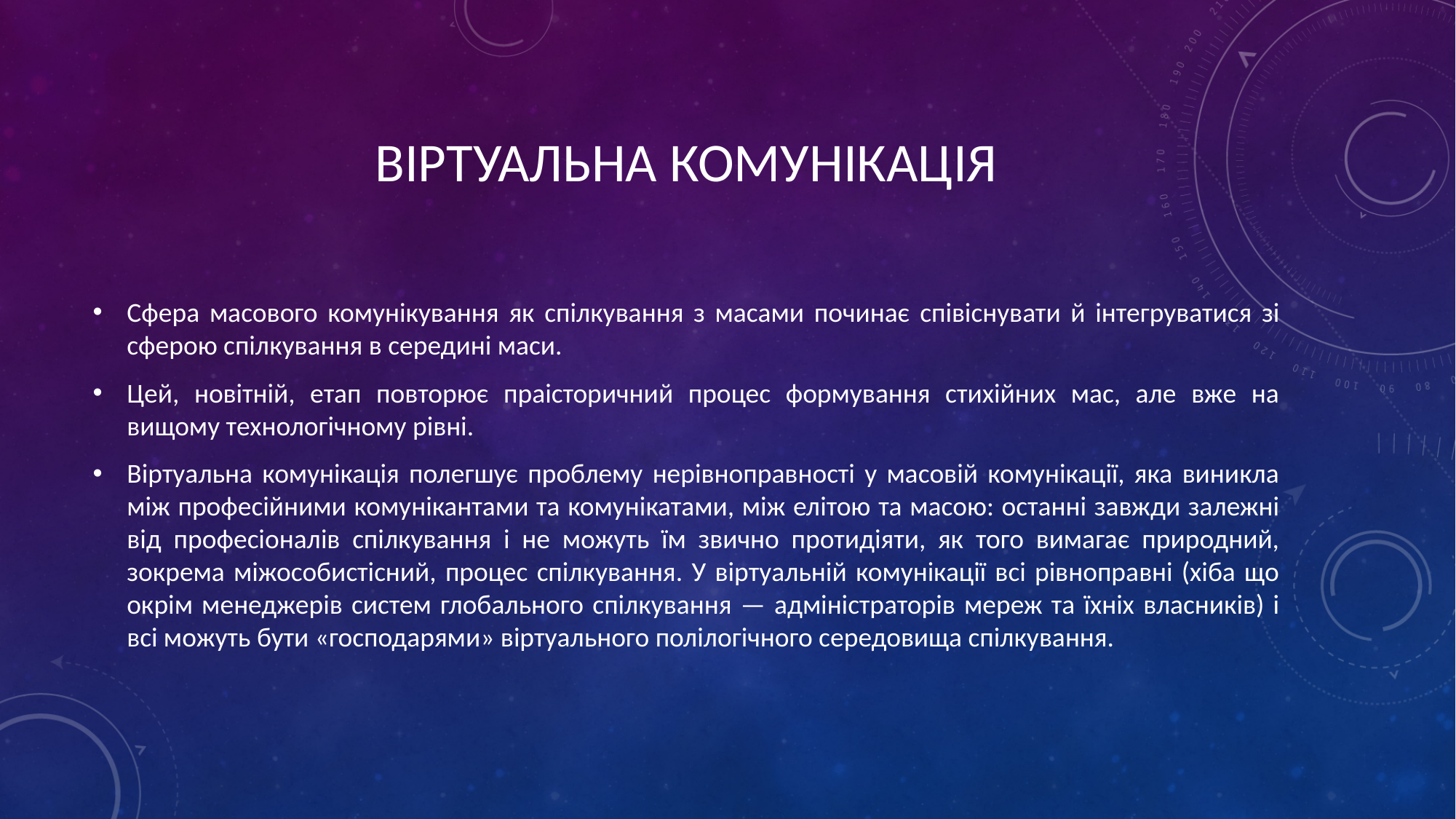

# Віртуальна комунікація
Сфера масового комунікування як спілкування з масами починає співіснувати й інтегруватися зі сферою спілкування в середині маси.
Цей, новітній, етап повторює праісторичний процес формування стихійних мас, але вже на вищому технологічному рівні.
Віртуальна комунікація полегшує проблему нерівноправності у масовій комунікації, яка виникла між професійними комунікантами та комунікатами, між елітою та масою: останні завжди залежні від професіоналів спілкування і не можуть їм звично протидіяти, як того вимагає природний, зокрема міжособистісний, процес спілкування. У віртуальній комунікації всі рівноправні (хіба що окрім менеджерів систем глобального спілкування — адміністраторів мереж та їхніх власників) і всі можуть бути «господарями» віртуального полілогічного середовища спілкування.